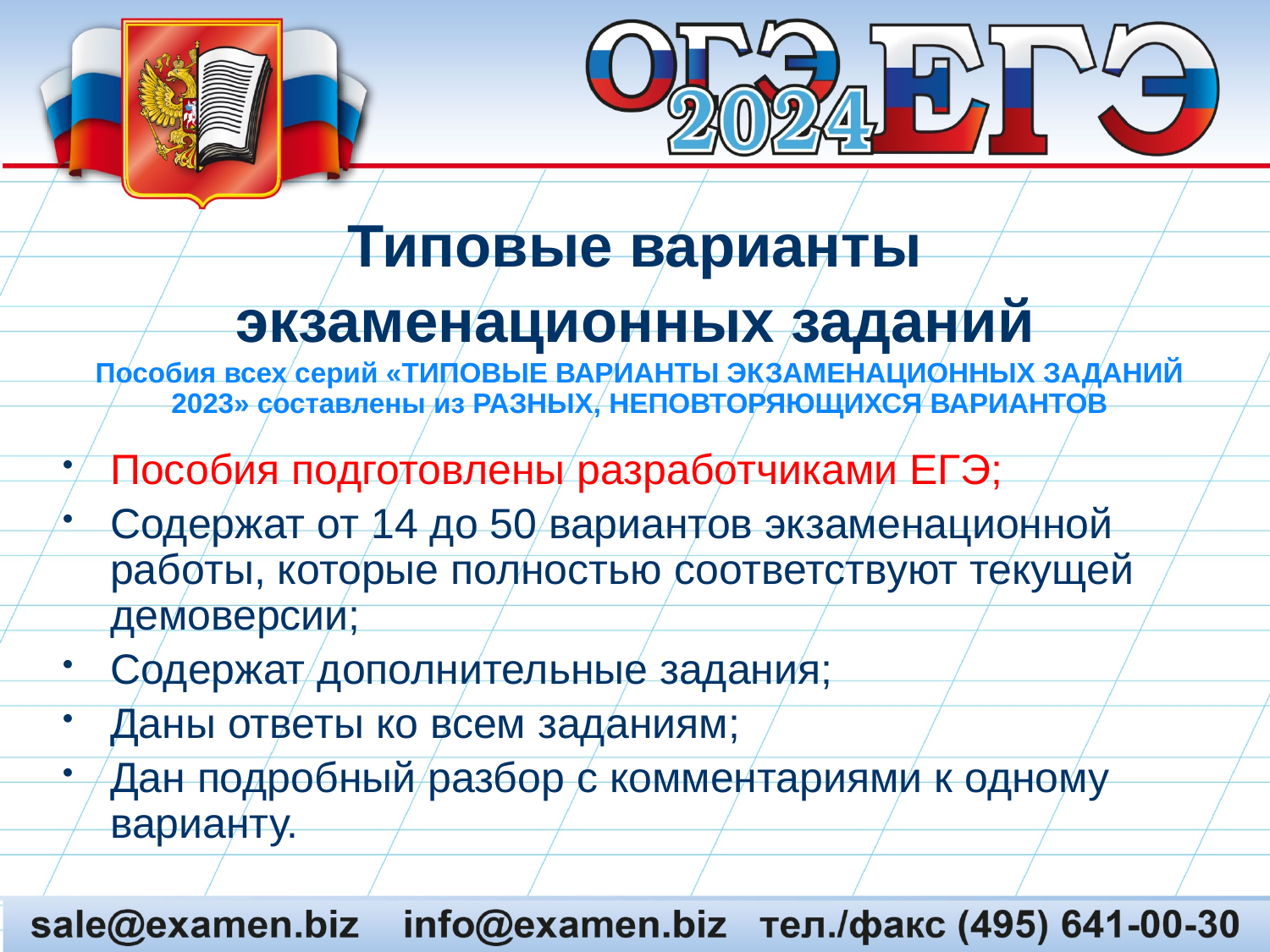

# Типовые варианты экзаменационных заданий
Пособия всех серий «ТИПОВЫЕ варианты экзаменационных заданий 2023» составлены из РАЗНЫХ, НЕПОВТОРЯЮЩИХСЯ ВАРИАНТОВ

Пособия подготовлены разработчиками ЕГЭ;
Содержат от 14 до 50 вариантов экзаменационной работы, которые полностью соответствуют текущей демоверсии;
Содержат дополнительные задания;
Даны ответы ко всем заданиям;
Дан подробный разбор с комментариями к одному варианту.